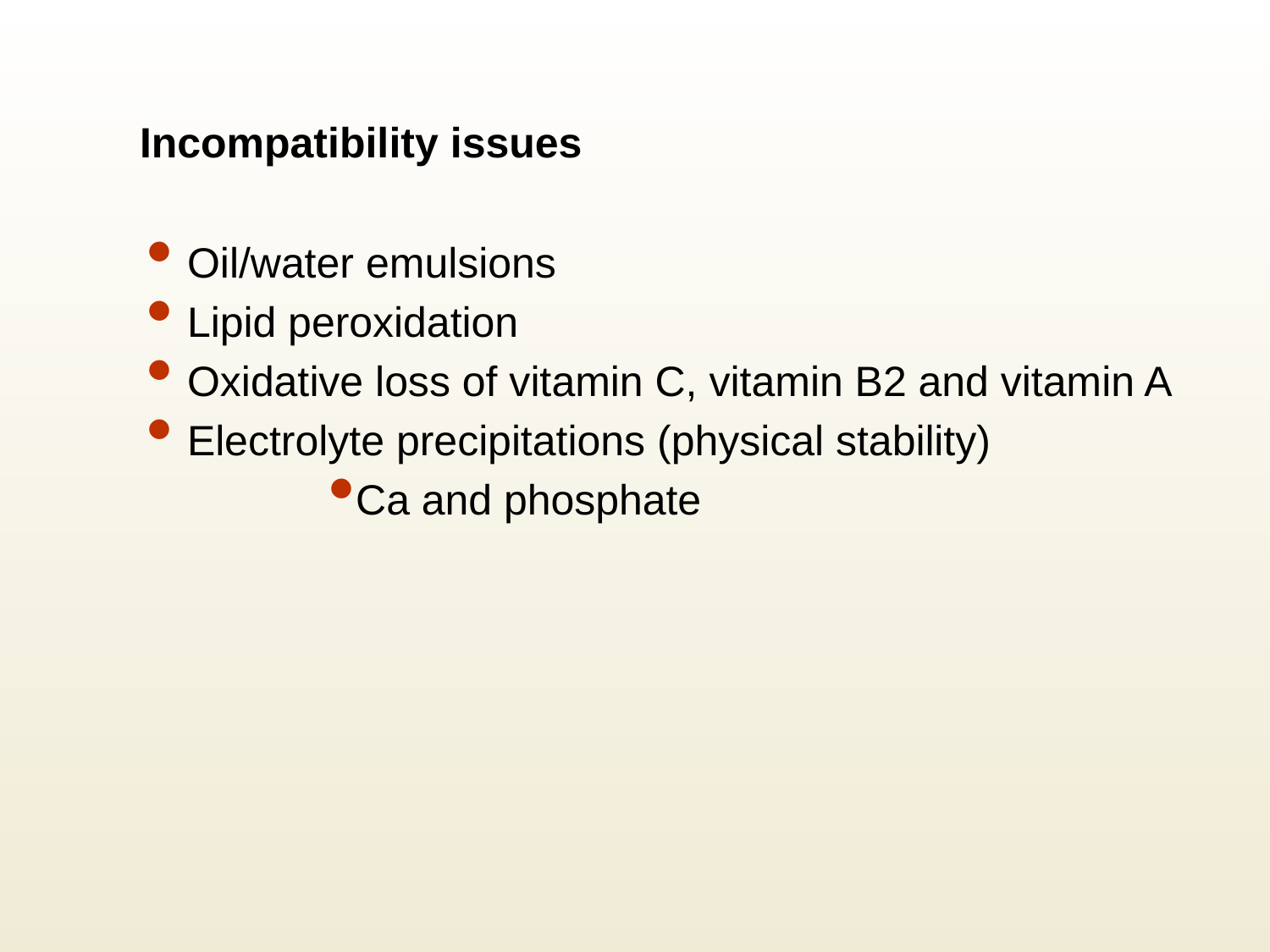

# Incompatibility issues
Oil/water emulsions
Lipid peroxidation
Oxidative loss of vitamin C, vitamin B2 and vitamin A
Electrolyte precipitations (physical stability)
Ca and phosphate